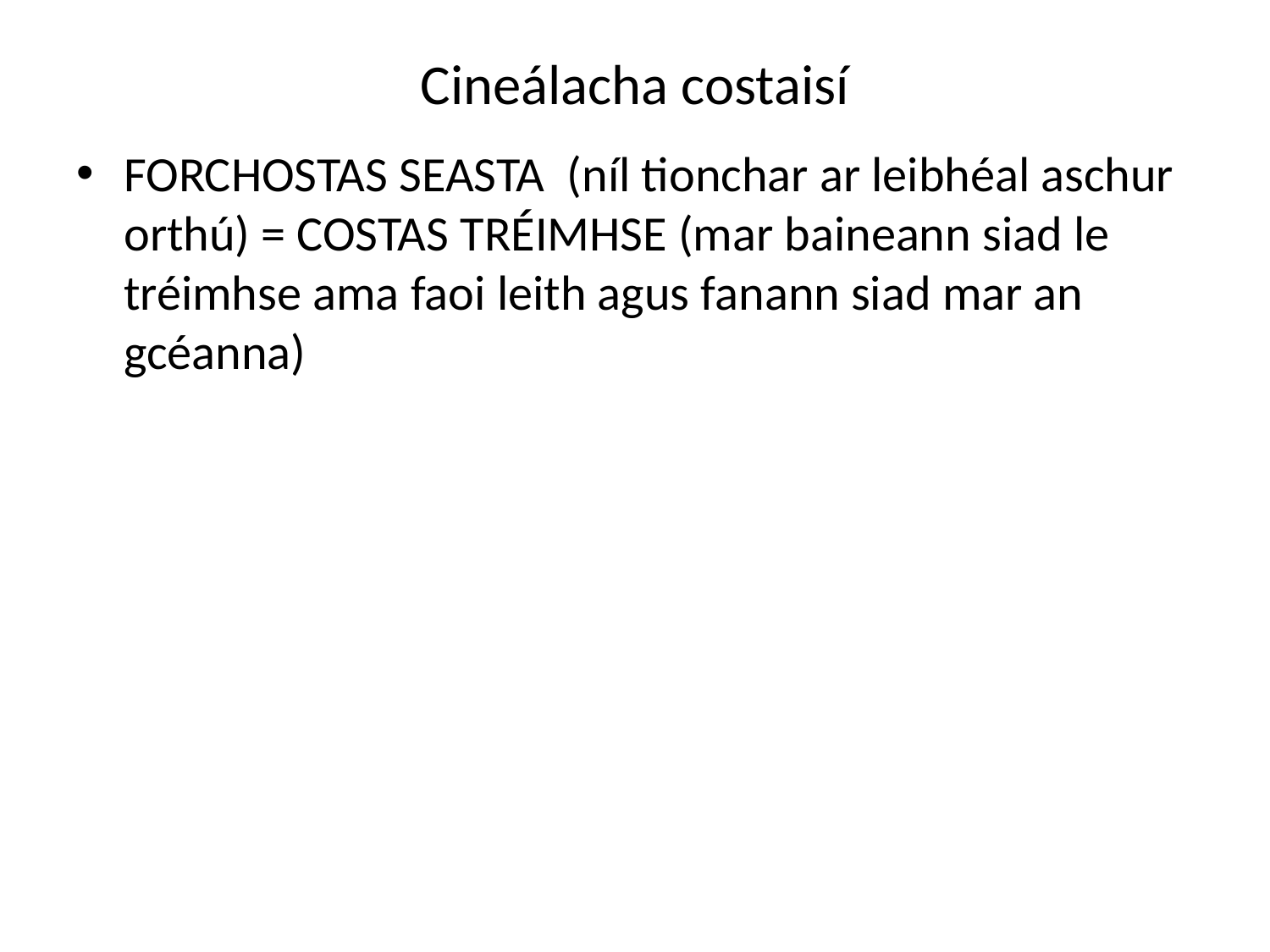

# Cineálacha costaisí
FORCHOSTAS SEASTA  (níl tionchar ar leibhéal aschur orthú) = COSTAS TRÉIMHSE (mar baineann siad le tréimhse ama faoi leith agus fanann siad mar an gcéanna)